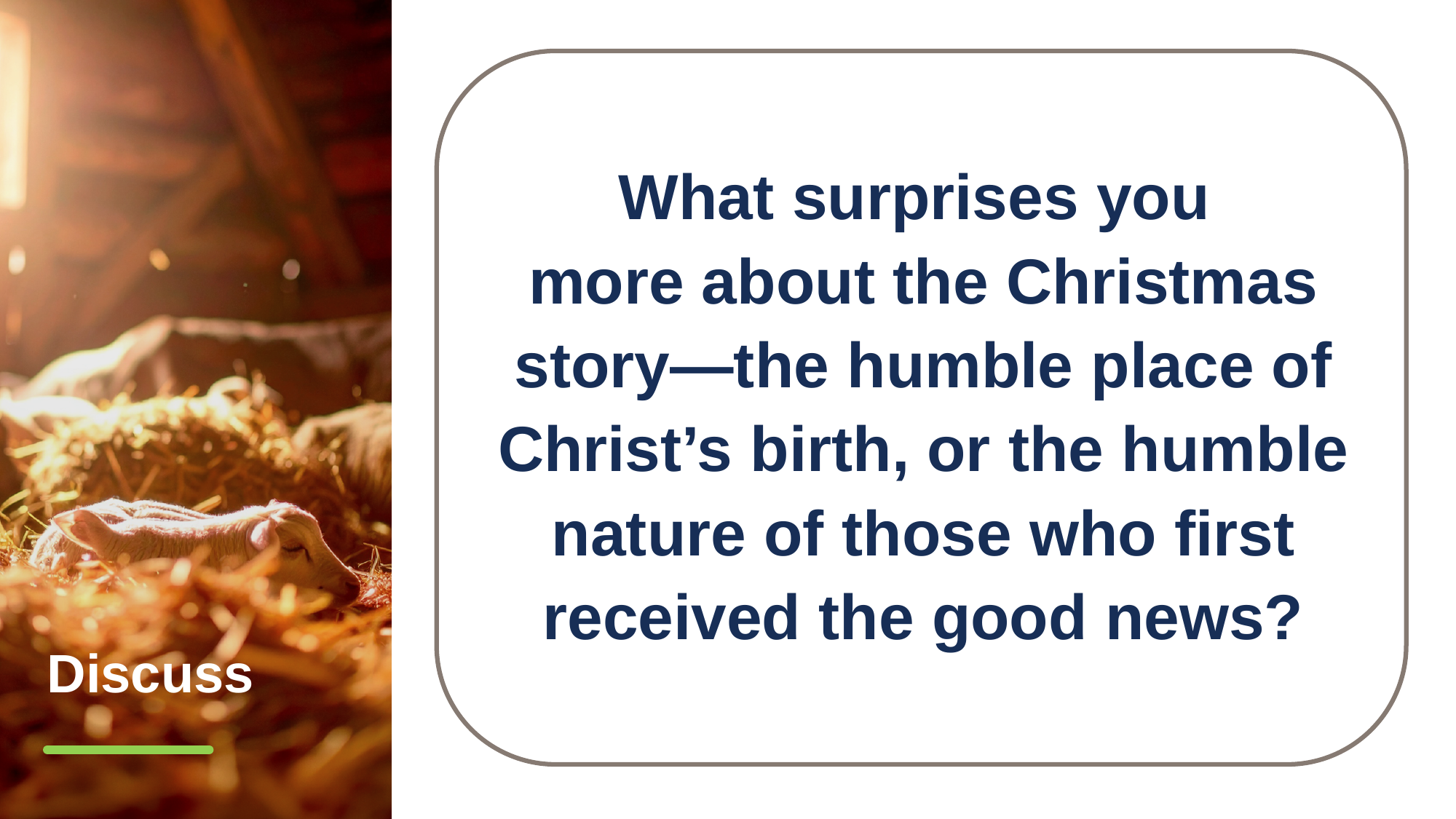

What surprises you
more about the Christmas story—the humble place of Christ’s birth, or the humble nature of those who first received the good news?
# Discuss